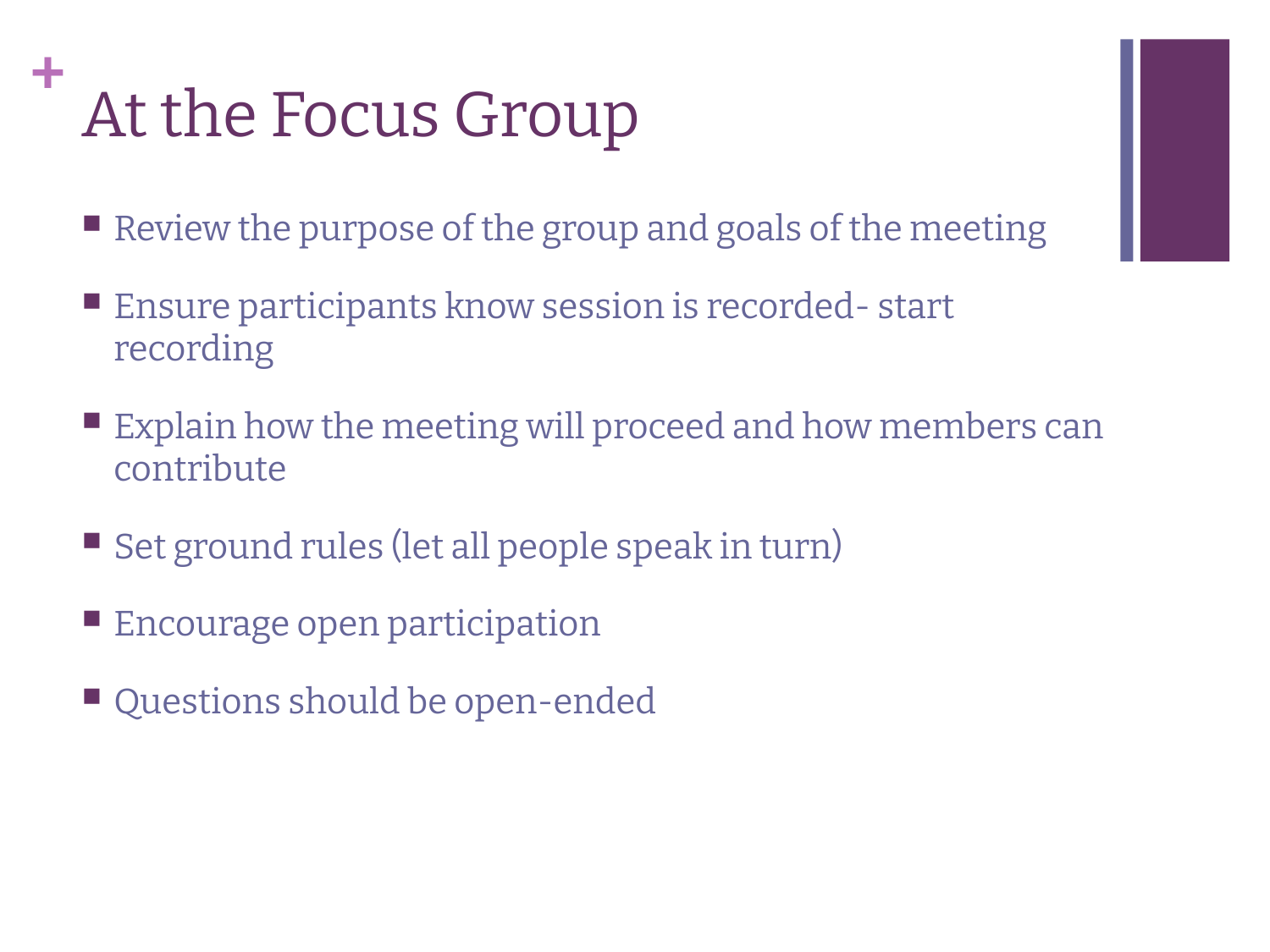

# At the Focus Group
Review the purpose of the group and goals of the meeting
Ensure participants know session is recorded- start recording
Explain how the meeting will proceed and how members can contribute
Set ground rules (let all people speak in turn)
Encourage open participation
Questions should be open-ended